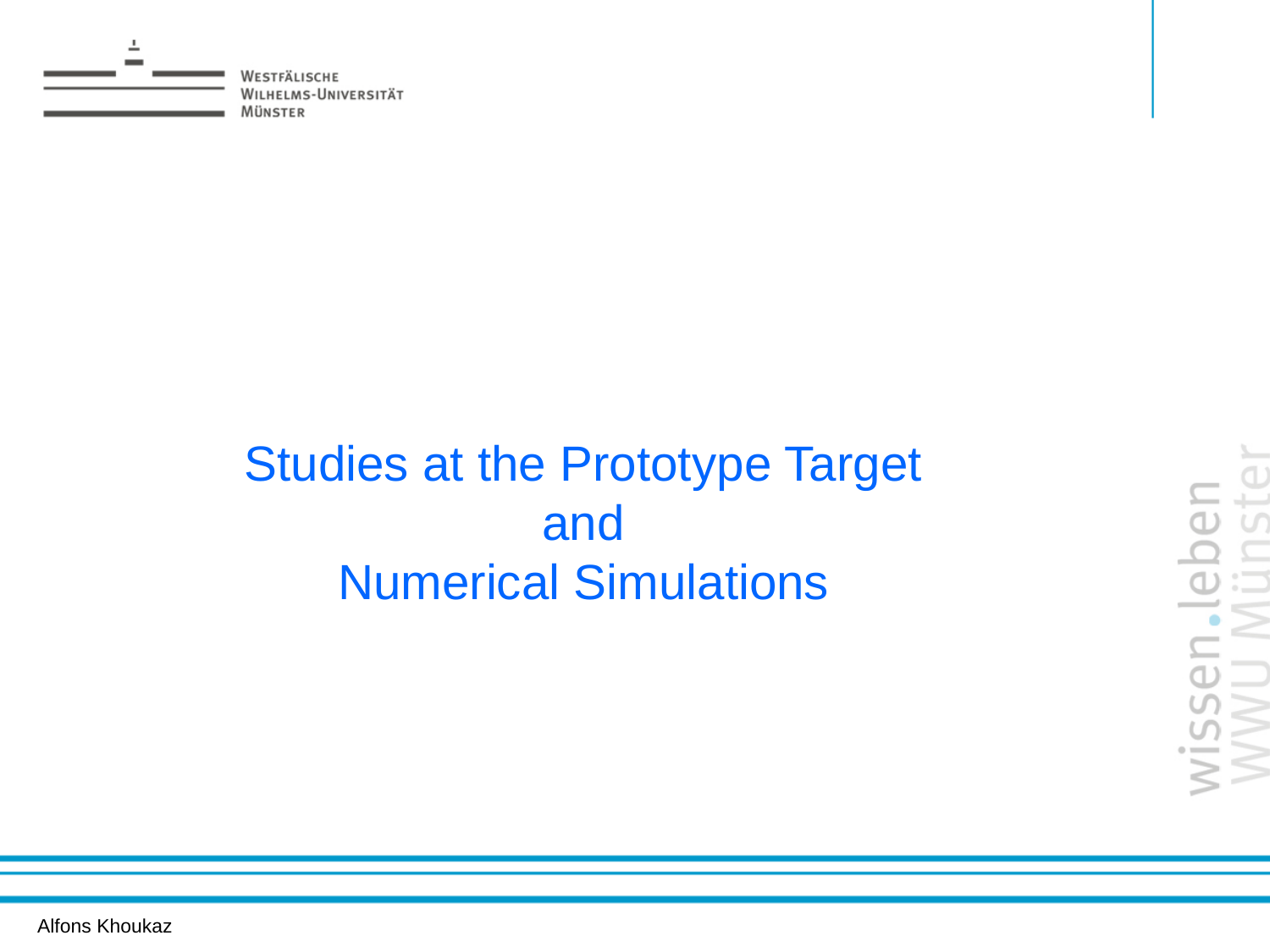

Erzeugung von η-Mesonen
# Studies at the Prototype Target and Numerical Simulations